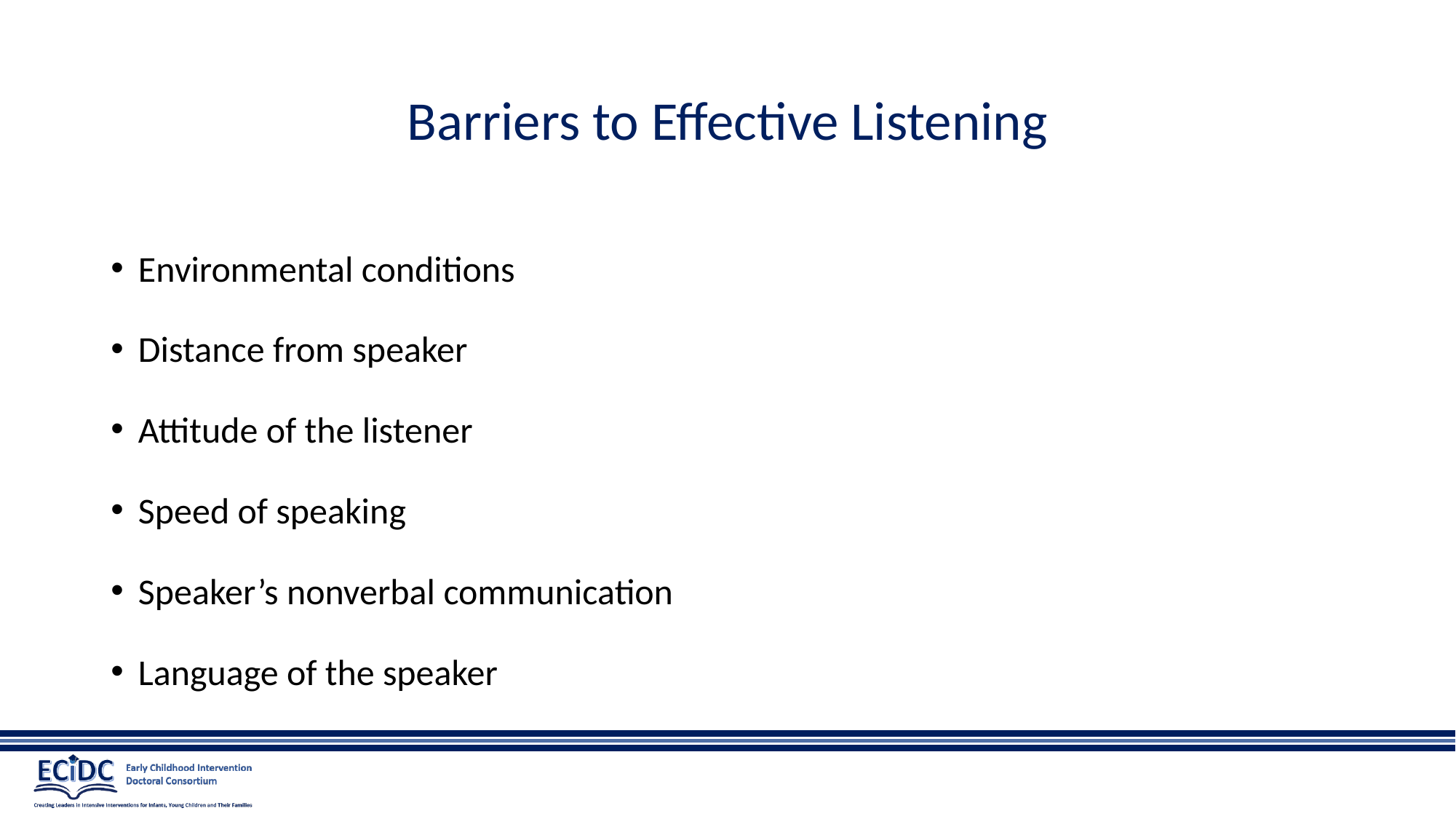

# Barriers to Effective Listening
Environmental conditions
Distance from speaker
Attitude of the listener
Speed of speaking
Speaker’s nonverbal communication
Language of the speaker